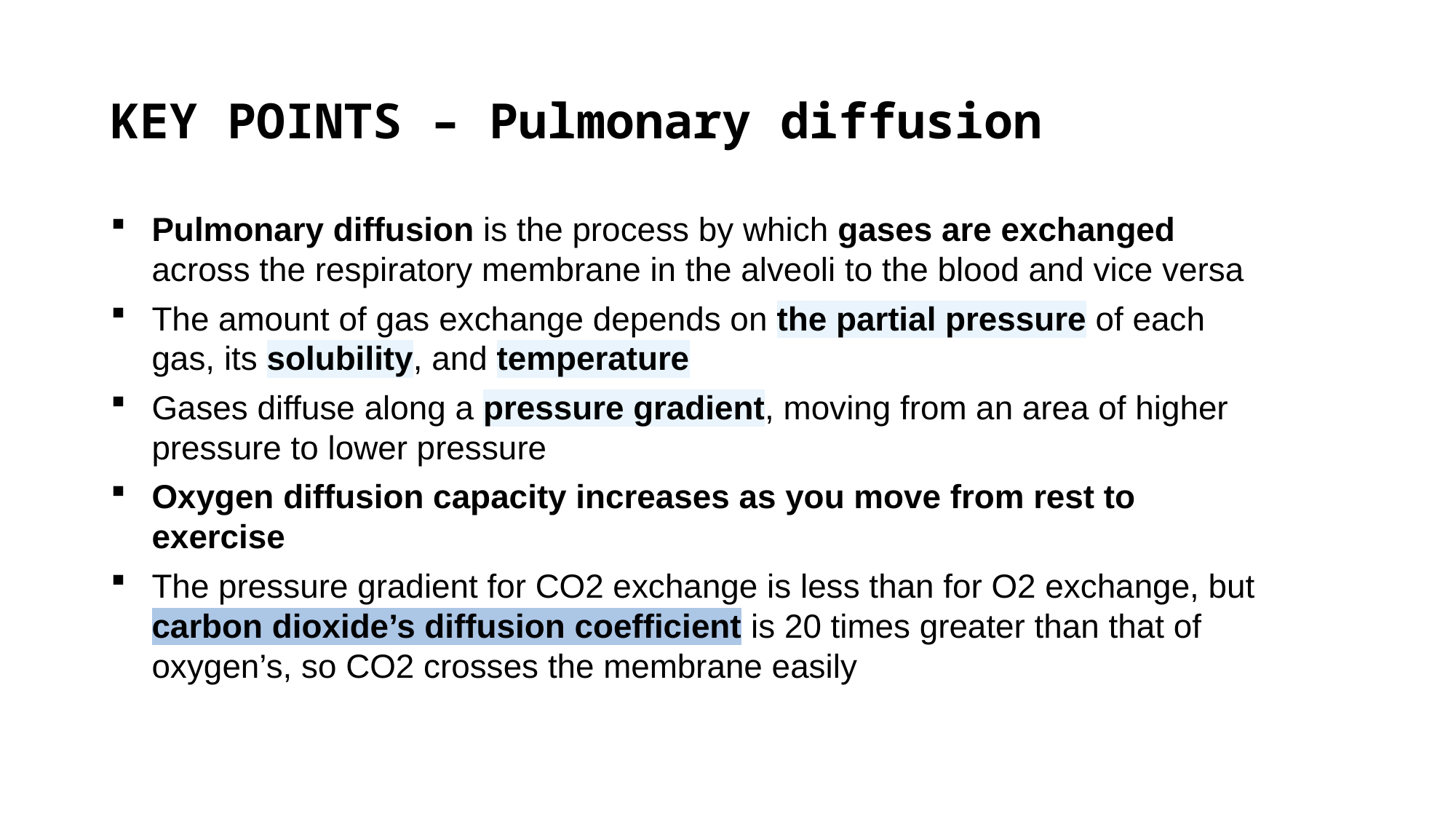

# KEY POINTS – Pulmonary diffusion
Pulmonary diffusion is the process by which gases are exchanged across the respiratory membrane in the alveoli to the blood and vice versa
The amount of gas exchange depends on the partial pressure of each gas, its solubility, and temperature
Gases diffuse along a pressure gradient, moving from an area of higher pressure to lower pressure
Oxygen diffusion capacity increases as you move from rest to exercise
The pressure gradient for CO2 exchange is less than for O2 exchange, but carbon dioxide’s diffusion coefficient is 20 times greater than that of oxygen’s, so CO2 crosses the membrane easily